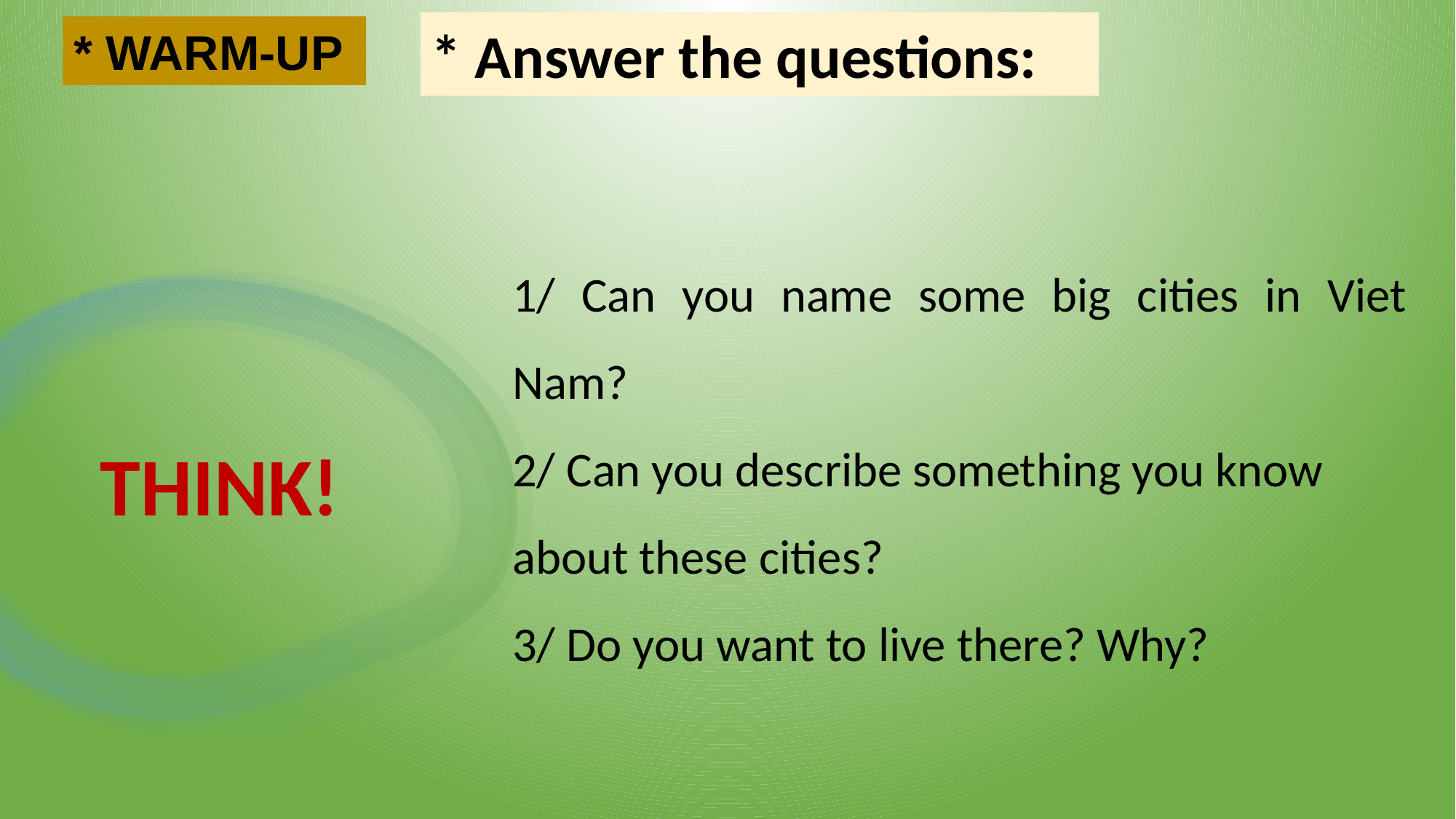

* Answer the questions:
* WARM-UP
1/ Can you name some big cities in Viet Nam?
2/ Can you describe something you know about these cities?
3/ Do you want to live there? Why?

THINK!